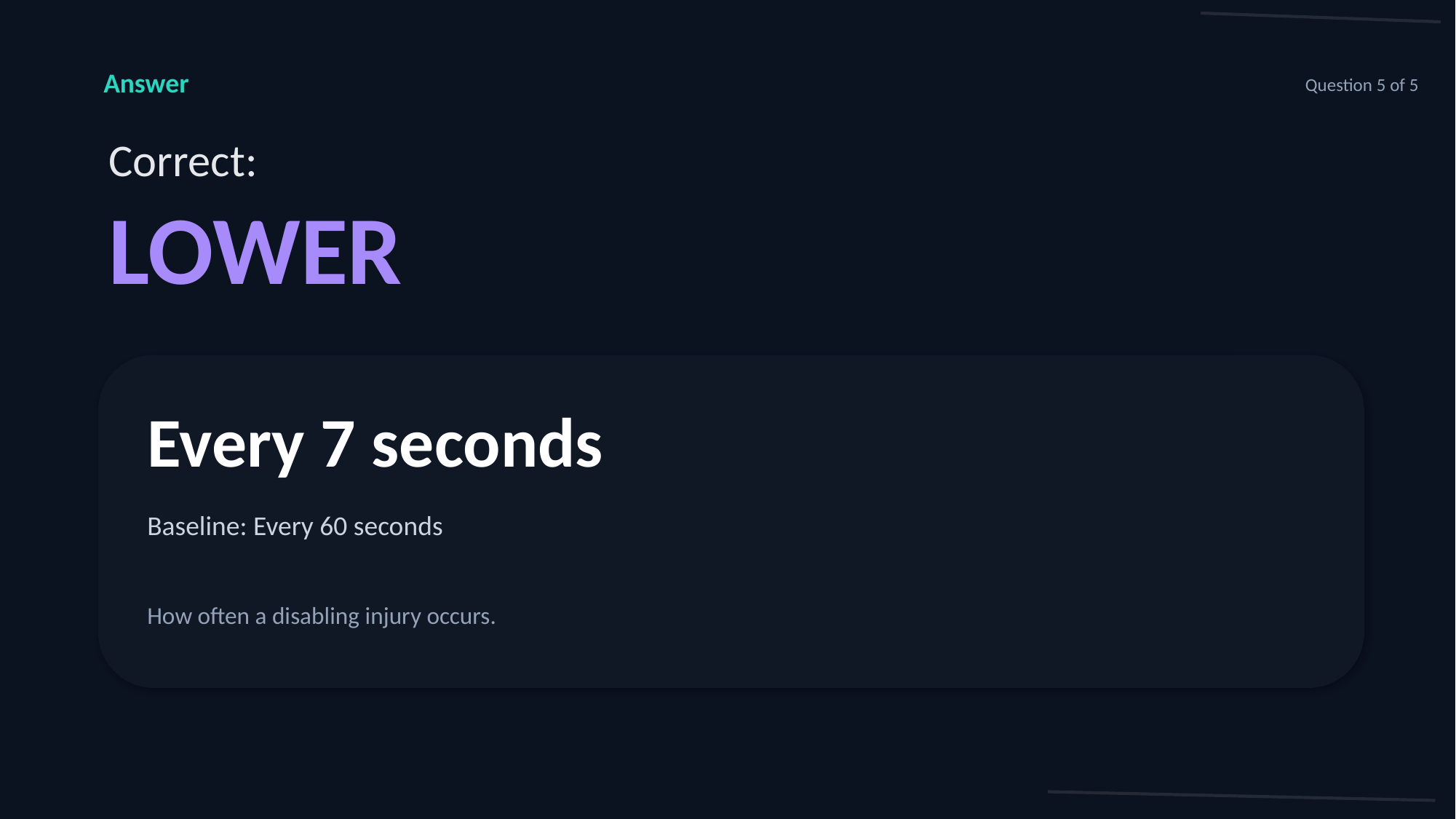

Answer
Question 5 of 5
Correct:
LOWER

Every 7 seconds
Baseline: Every 60 seconds
How often a disabling injury occurs.